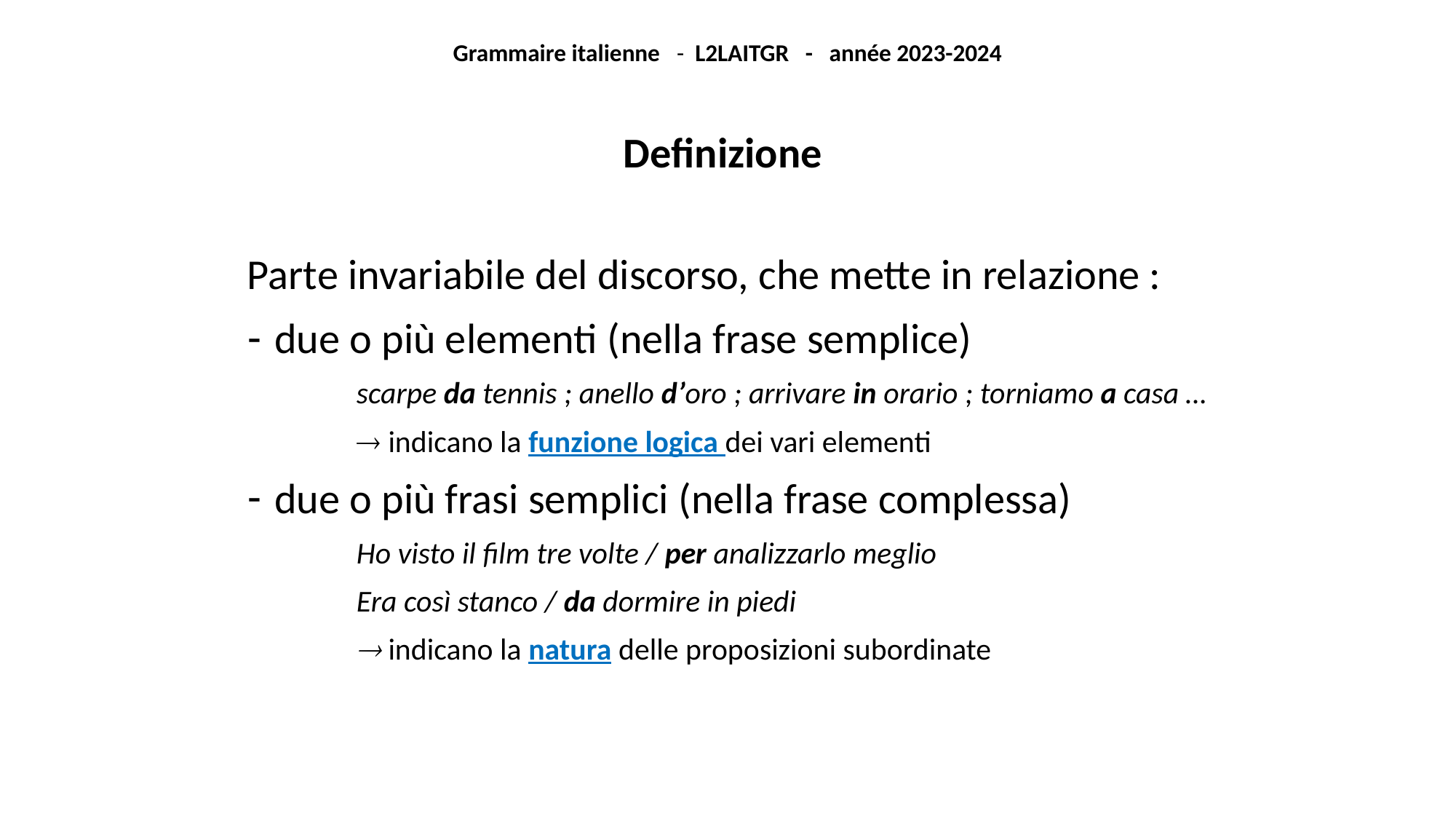

Grammaire italienne   -  L2LAITGR   -   année 2023-2024
Definizione

Parte invariabile del discorso, che mette in relazione :
due o più elementi (nella frase semplice)
	scarpe da tennis ; anello d’oro ; arrivare in orario ; torniamo a casa …
	→ indicano la funzione logica dei vari elementi
due o più frasi semplici (nella frase complessa)
	Ho visto il film tre volte / per analizzarlo meglio
	Era così stanco / da dormire in piedi
	→ indicano la natura delle proposizioni subordinate